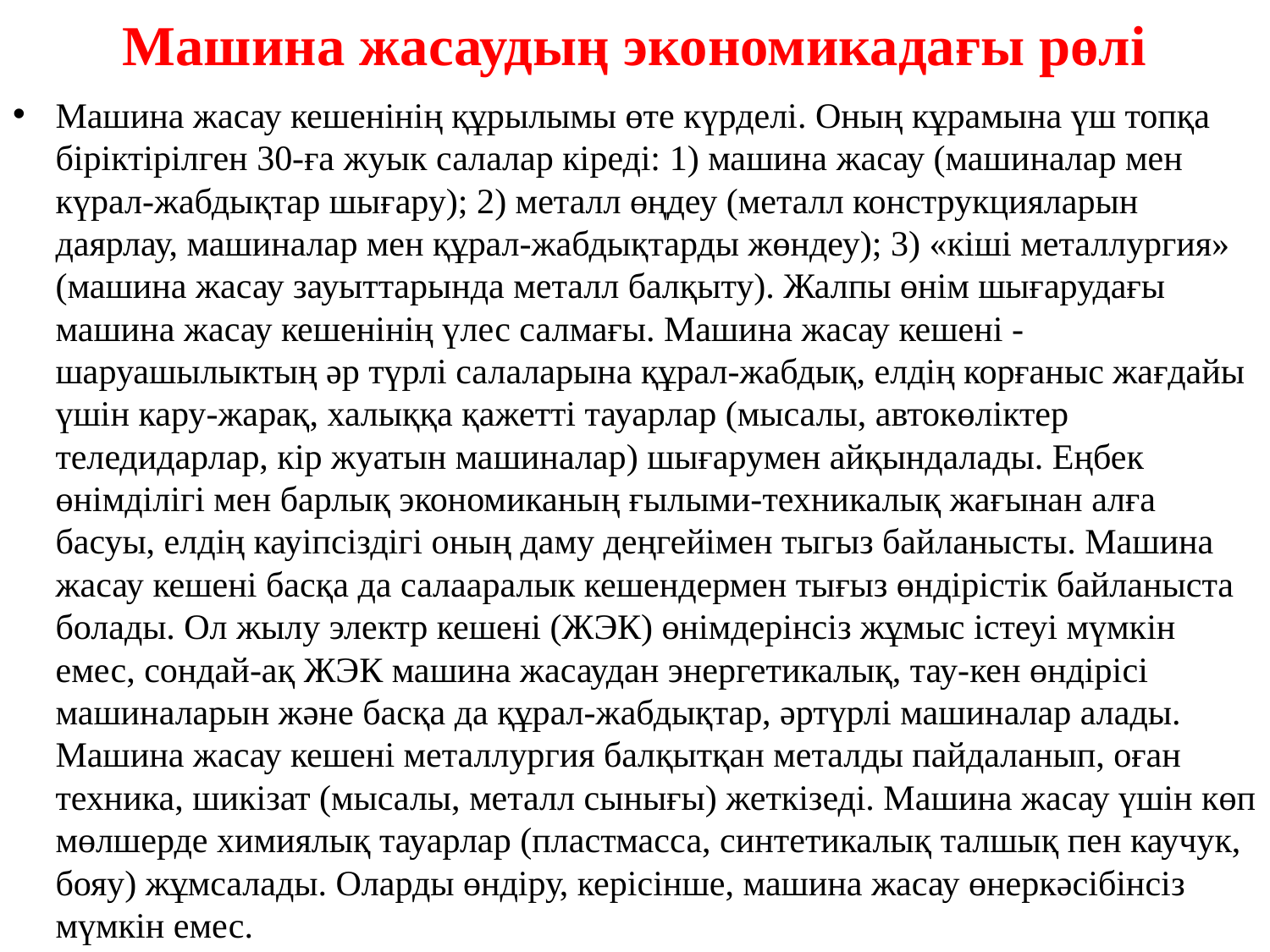

# Машина жасаудың экономикадағы рөлі
Машина жасау кешенінің құрылымы өте күрделі. Оның кұрамына үш топқа біріктірілген 30-ға жуык салалар кіреді: 1) машина жасау (машиналар мен күрал-жабдықтар шығару); 2) металл өңдеу (металл конструкцияларын даярлау, машиналар мен құрал-жабдықтарды жөндеу); 3) «кіші металлургия» (машина жасау зауыттарында металл балқыту). Жалпы өнім шығарудағы машина жасау кешенінің үлес салмағы. Машина жасау кешені - шаруашылыктың әр түрлі салаларына құрал-жабдық, елдің корғаныс жағдайы үшін кару-жарақ, халыққа қажетті тауарлар (мысалы, автокөліктер теледидарлар, кір жуатын машиналар) шығарумен айқындалады. Еңбек өнімділігі мен барлық экономиканың ғылыми-техникалық жағынан алға басуы, елдің кауіпсіздігі оның даму деңгейімен тыгыз байланысты. Машина жасау кешені басқа да салааралык кешендермен тығыз өндірістік байланыста болады. Ол жылу электр кешені (ЖЭК) өнімдерінсіз жұмыс істеуі мүмкін емес, сондай-ақ ЖЭК машина жасаудан энергетикалық, тау-кен өндірісі машиналарын және басқа да құрал-жабдықтар, әртүрлі машиналар алады. Машина жасау кешені металлургия балқытқан металды пайдаланып, оған техника, шикізат (мысалы, металл сынығы) жеткізеді. Машина жасау үшін көп мөлшерде химиялық тауарлар (пластмасса, синтетикалық талшық пен каучук, бояу) жұмсалады. Оларды өндіру, керісінше, машина жасау өнеркәсібінсіз мүмкін емес.